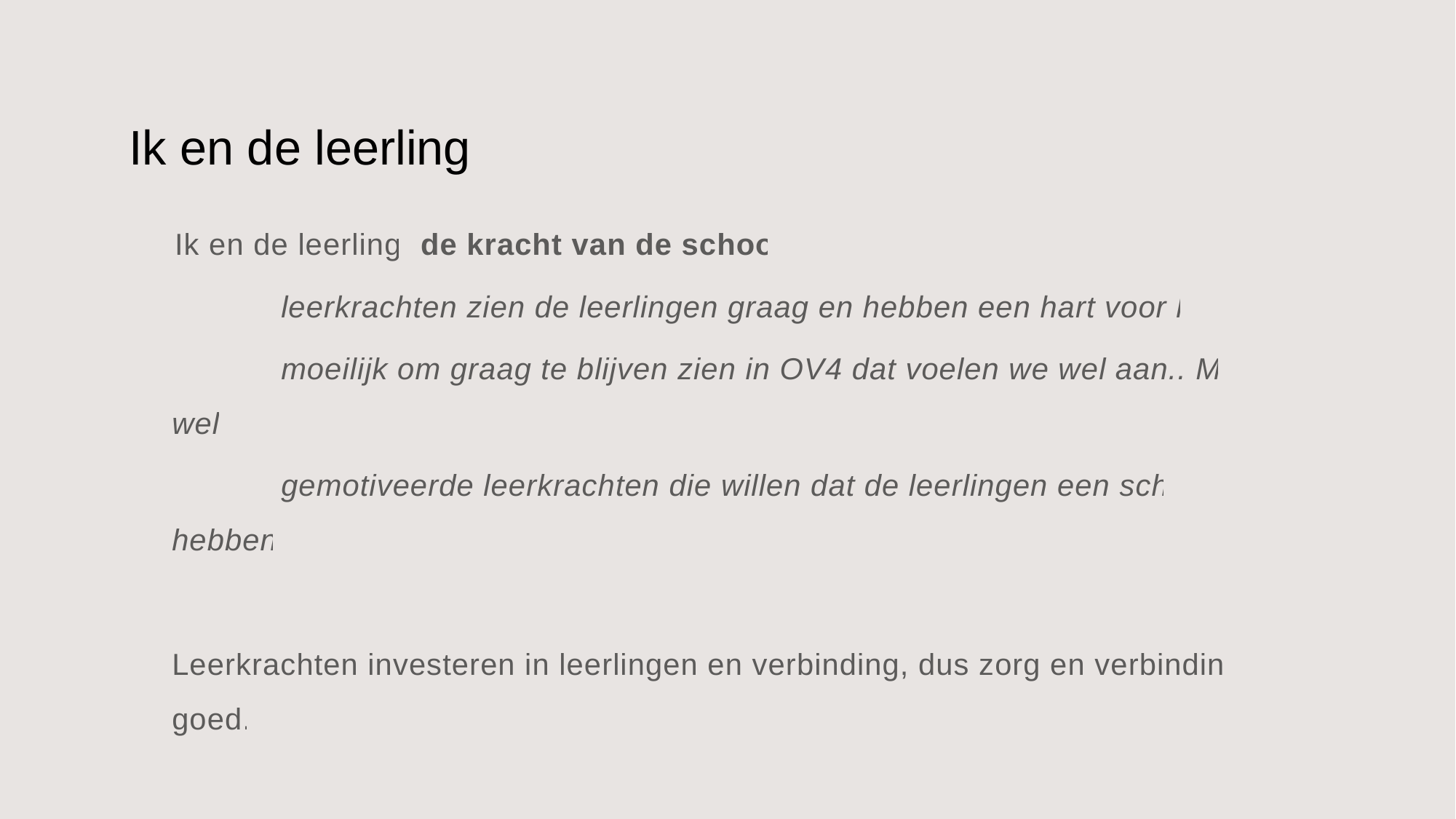

# Ik en de leerling
     Ik en de leerling: de kracht van de school
	leerkrachten zien de leerlingen graag en hebben een hart voor hen
	moeilijk om graag te blijven zien in OV4 dat voelen we wel aan.. Maar wel
	gemotiveerde leerkrachten die willen dat de leerlingen een school hebben

Leerkrachten investeren in leerlingen en verbinding, dus zorg en verbinding zit goed.